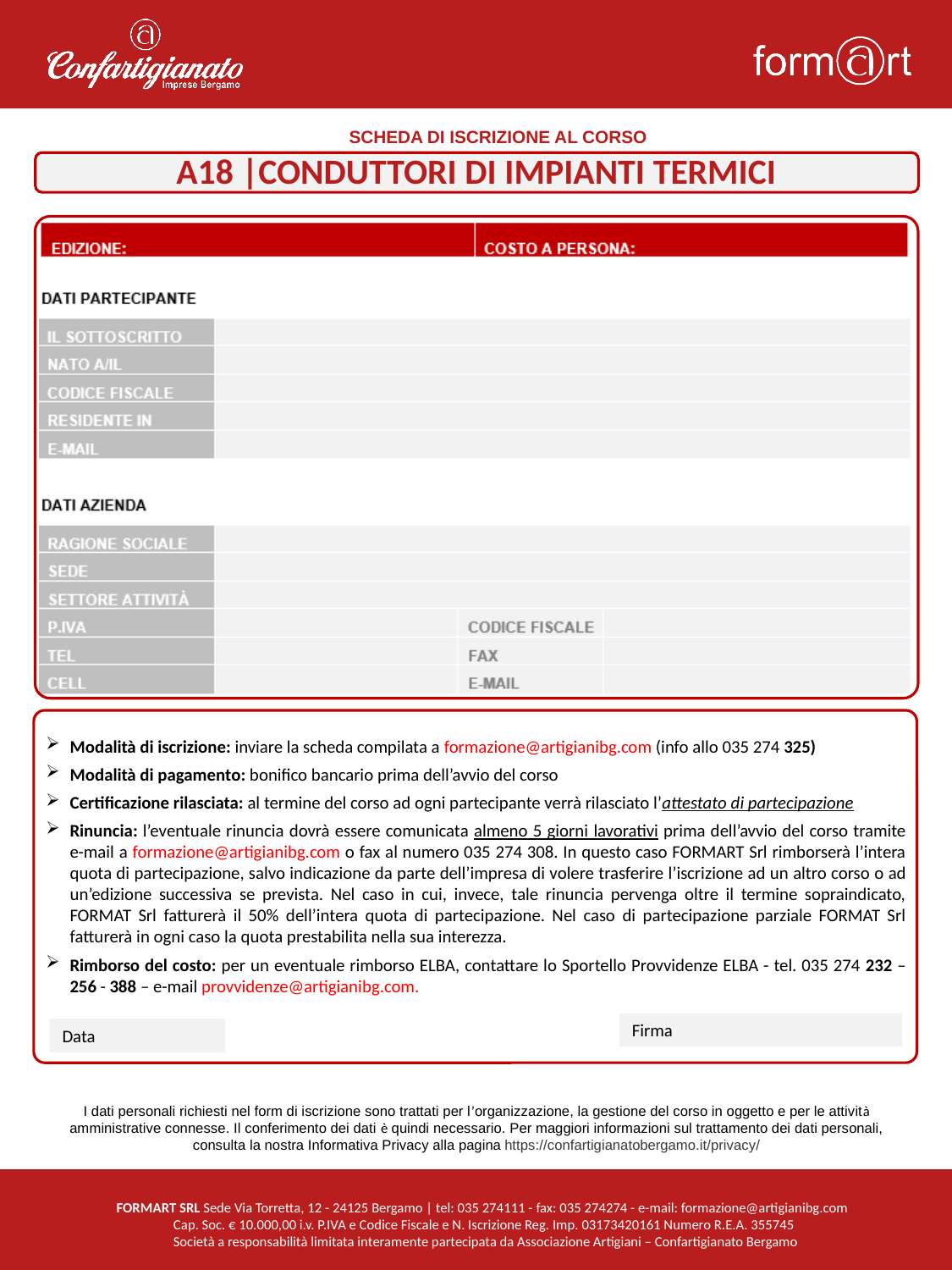

|  |
| --- |
|  |
|  |
|  |
|  |
|  |  |
| --- | --- |
|  |  |
|  |  |
|  |  |
|  |  |
|  |  |
Modalità di iscrizione: inviare la scheda compilata a formazione@artigianibg.com (info allo 035 274 325)
Modalità di pagamento: bonifico bancario prima dell’avvio del corso
Certificazione rilasciata: al termine del corso ad ogni partecipante verrà rilasciato l’attestato di partecipazione
Rinuncia: l’eventuale rinuncia dovrà essere comunicata almeno 5 giorni lavorativi prima dell’avvio del corso tramite e-mail a formazione@artigianibg.com o fax al numero 035 274 308. In questo caso FORMART Srl rimborserà l’intera quota di partecipazione, salvo indicazione da parte dell’impresa di volere trasferire l’iscrizione ad un altro corso o ad un’edizione successiva se prevista. Nel caso in cui, invece, tale rinuncia pervenga oltre il termine sopraindicato, FORMAT Srl fatturerà il 50% dell’intera quota di partecipazione. Nel caso di partecipazione parziale FORMAT Srl fatturerà in ogni caso la quota prestabilita nella sua interezza.
Rimborso del costo: per un eventuale rimborso ELBA, contattare lo Sportello Provvidenze ELBA - tel. 035 274 232 – 256 - 388 – e-mail provvidenze@artigianibg.com.